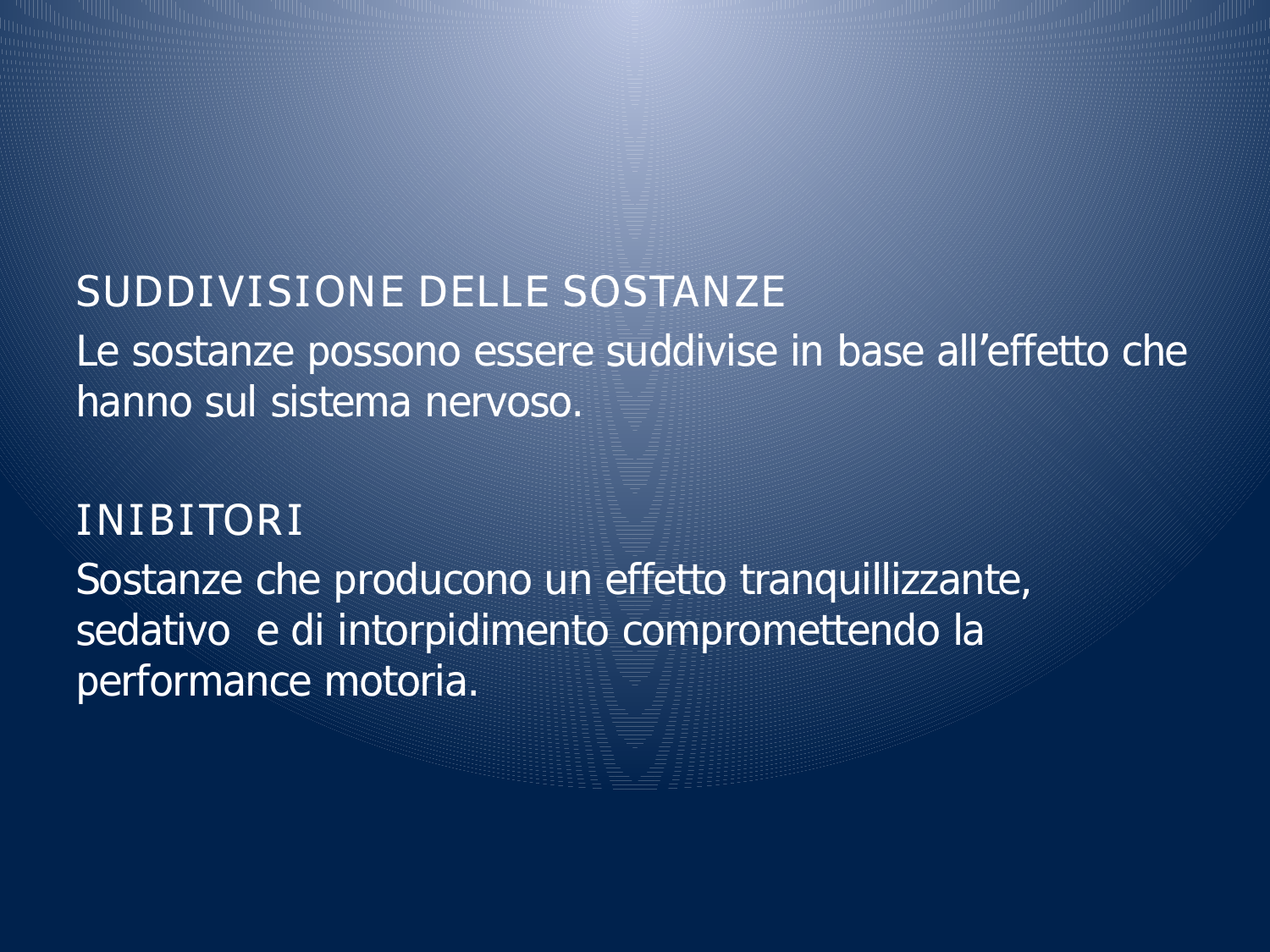

#
SUDDIVISIONE DELLE SOSTANZE
Le sostanze possono essere suddivise in base all’effetto che hanno sul sistema nervoso.

INIBITORI
Sostanze che producono un effetto tranquillizzante, sedativo  e di intorpidimento compromettendo la performance motoria.